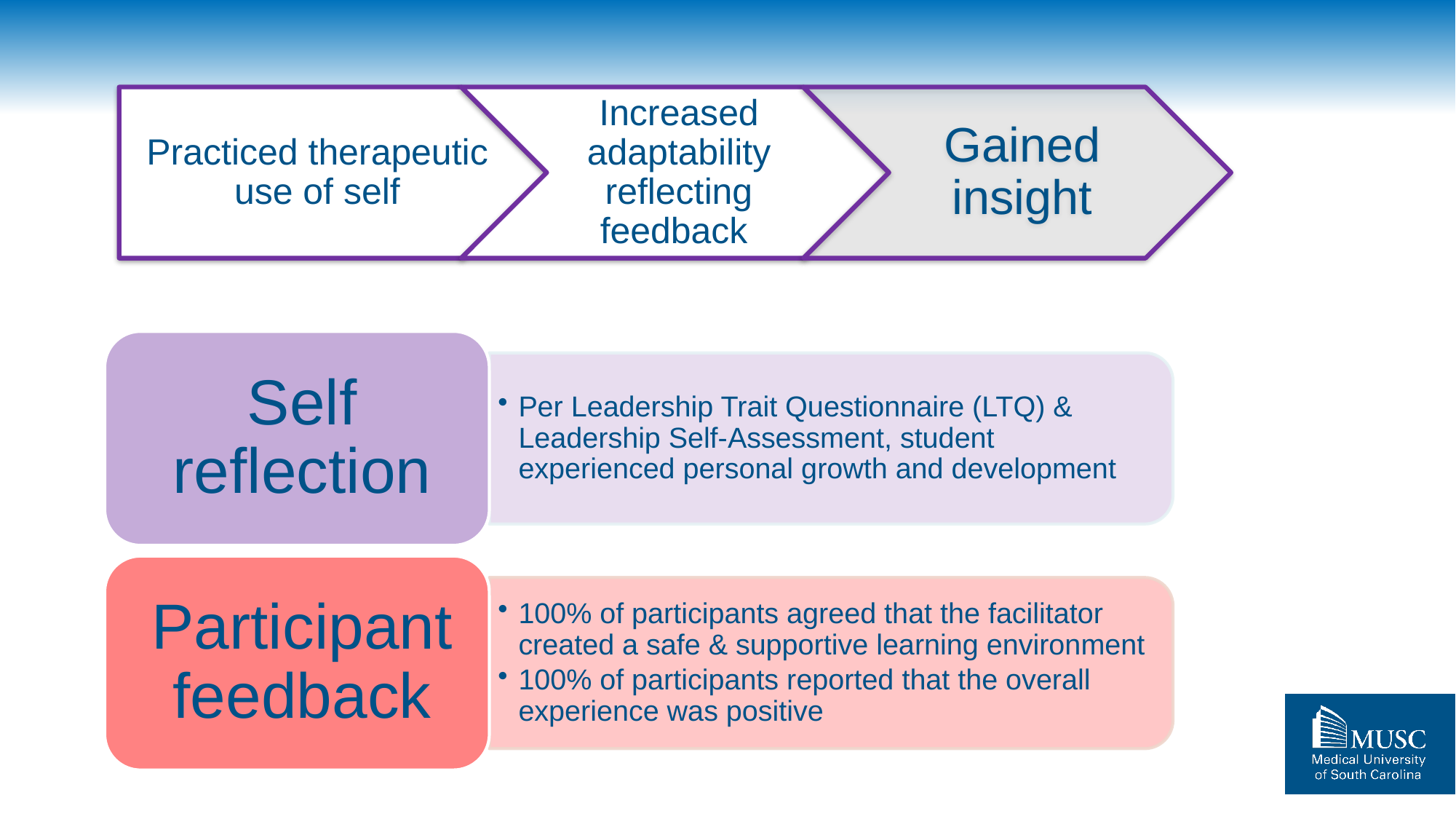

Practiced therapeutic use of self
Increased adaptability reflecting feedback
Gained insight
Per Leadership Trait Questionnaire (LTQ) & Leadership Self-Assessment, student experienced personal growth and development
Self reflection
100% of participants agreed that the facilitator created a safe & supportive learning environment
100% of participants reported that the overall experience was positive
Participant feedback